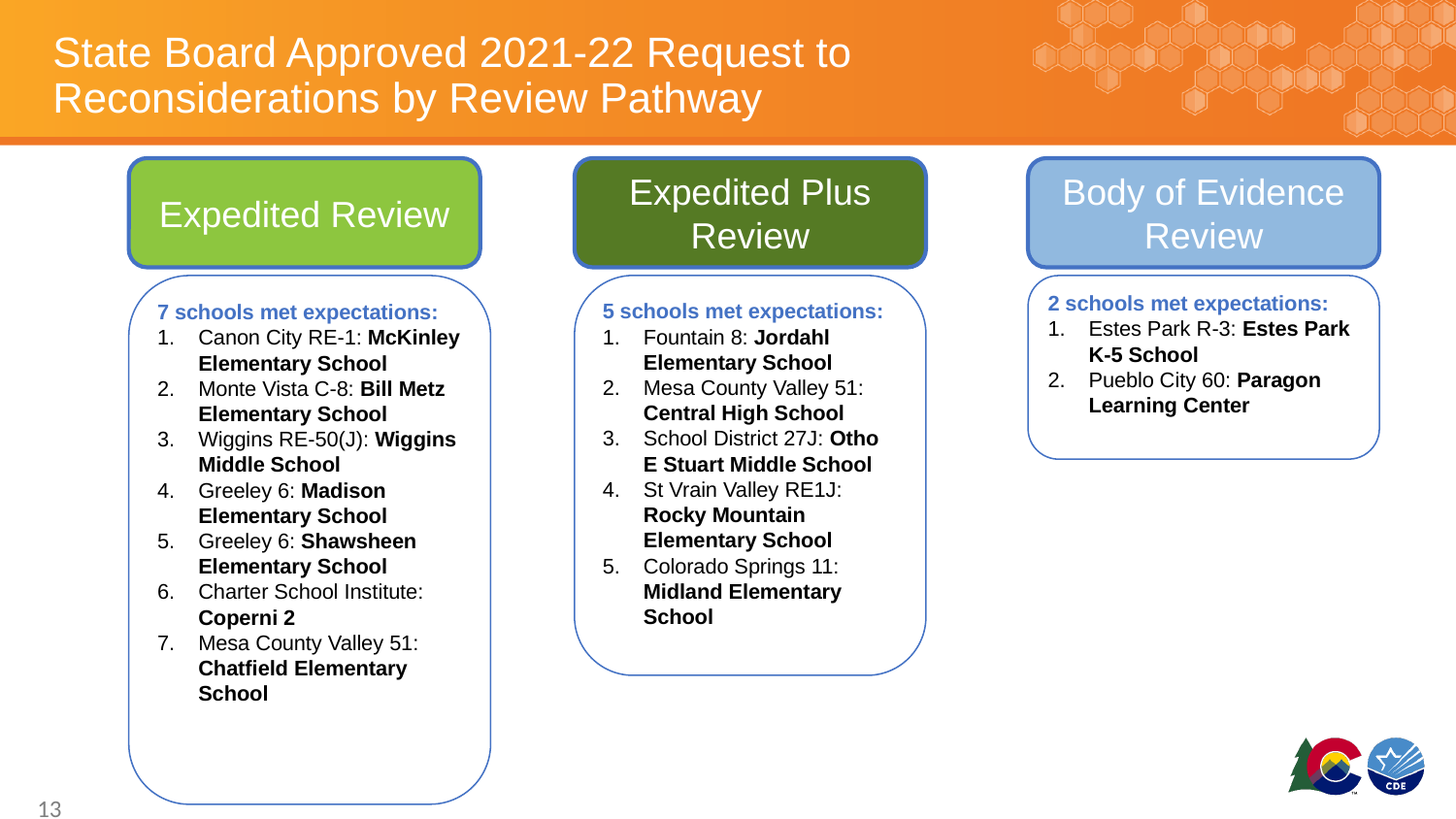

# State Board Approved 2021-22 Request to Reconsiderations by Review Pathway
Expedited Review
Expedited Plus Review
Body of Evidence Review
7 schools met expectations:
Canon City RE-1: McKinley Elementary School
Monte Vista C-8: Bill Metz Elementary School
Wiggins RE-50(J): Wiggins Middle School
Greeley 6: Madison Elementary School
Greeley 6: Shawsheen Elementary School
Charter School Institute: Coperni 2
Mesa County Valley 51: Chatfield Elementary School
5 schools met expectations:
Fountain 8: Jordahl Elementary School
Mesa County Valley 51: Central High School
School District 27J: Otho E Stuart Middle School
St Vrain Valley RE1J: Rocky Mountain Elementary School
Colorado Springs 11: Midland Elementary School
2 schools met expectations:
Estes Park R-3: Estes Park K-5 School
Pueblo City 60: Paragon Learning Center
13